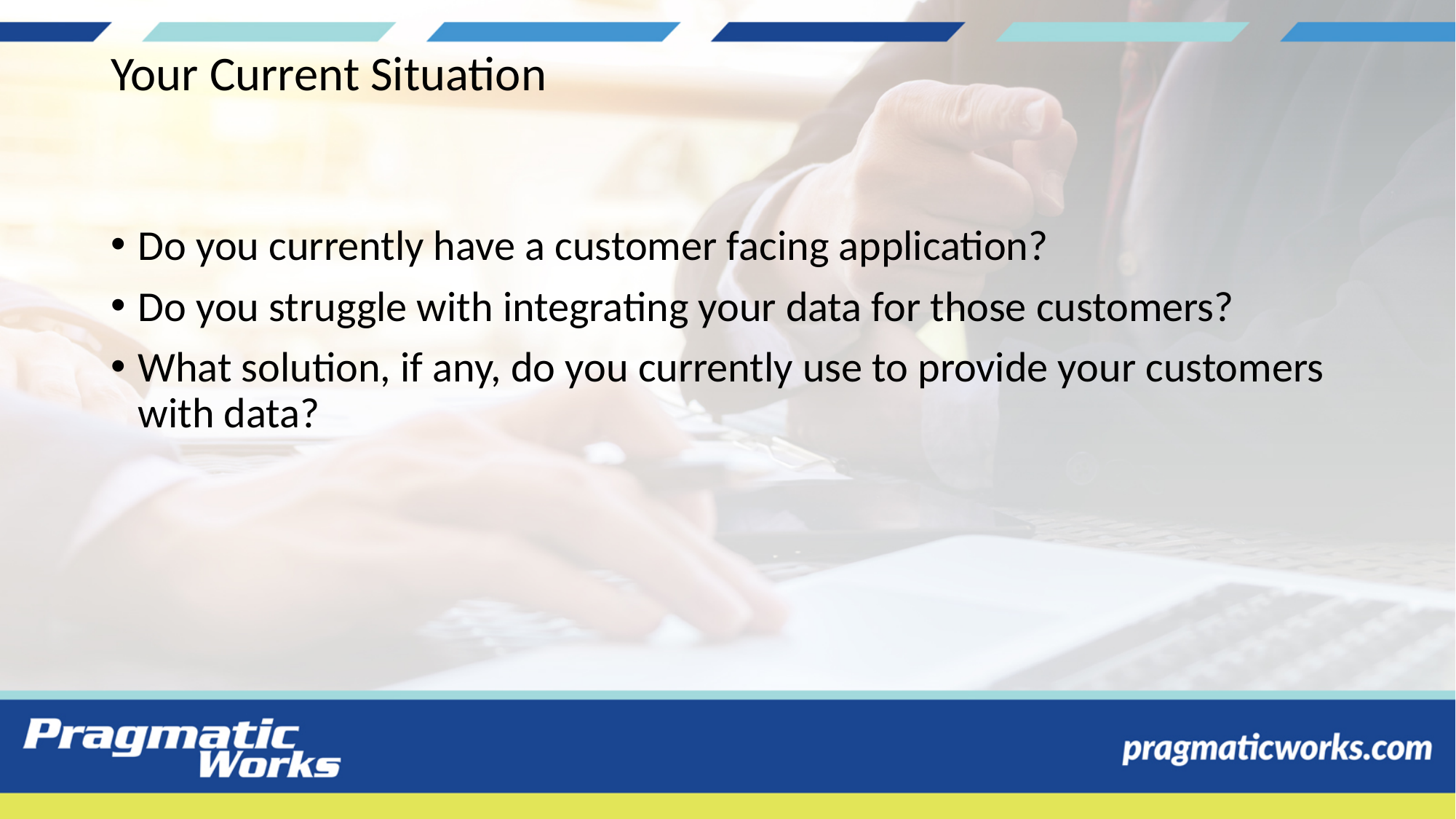

# Your Current Situation
Do you currently have a customer facing application?
Do you struggle with integrating your data for those customers?
What solution, if any, do you currently use to provide your customers with data?